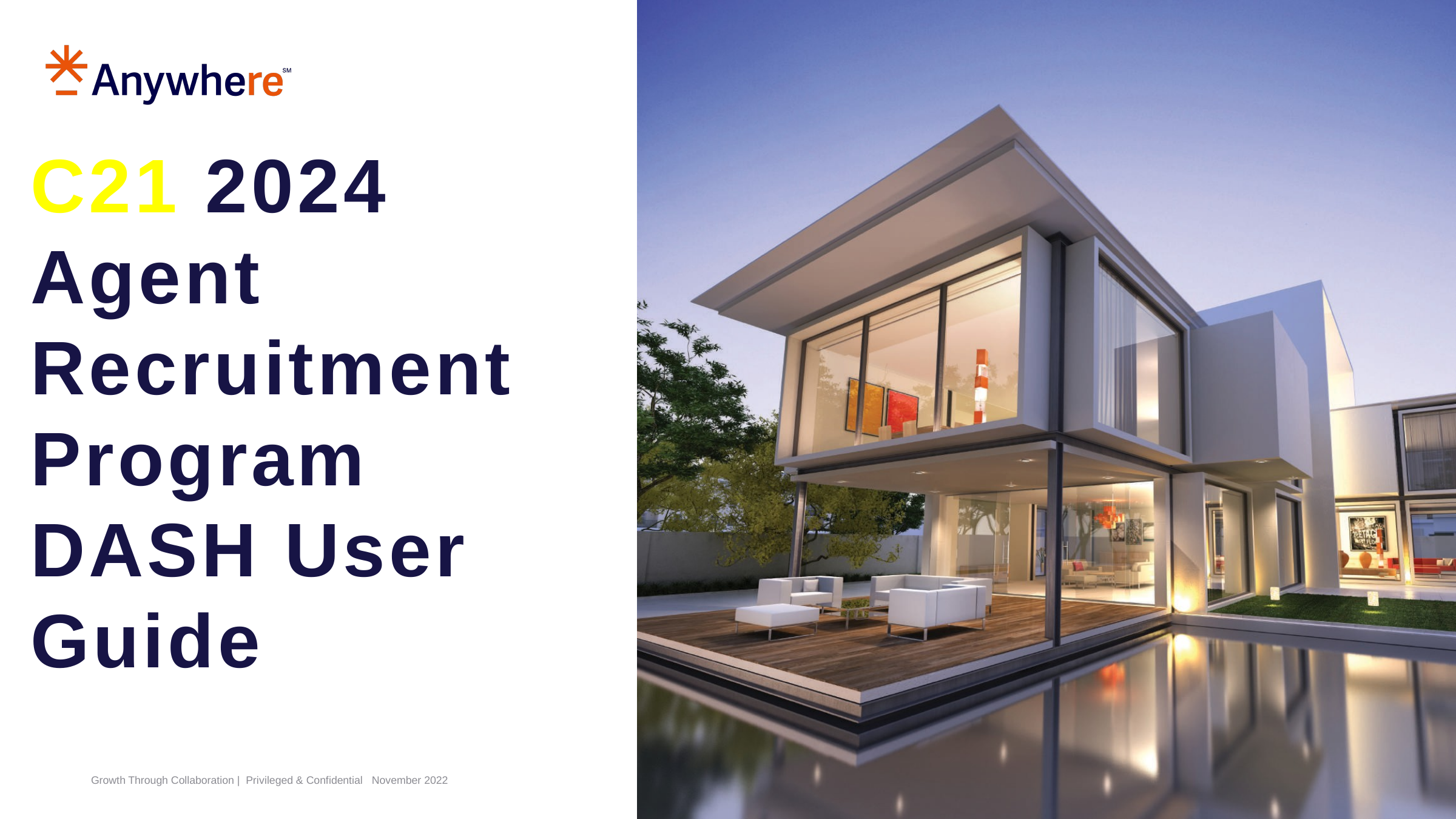

# C21 2024 Agent Recruitment Program DASH User Guide
Growth Through Collaboration |  Privileged & Confidential   November 2022